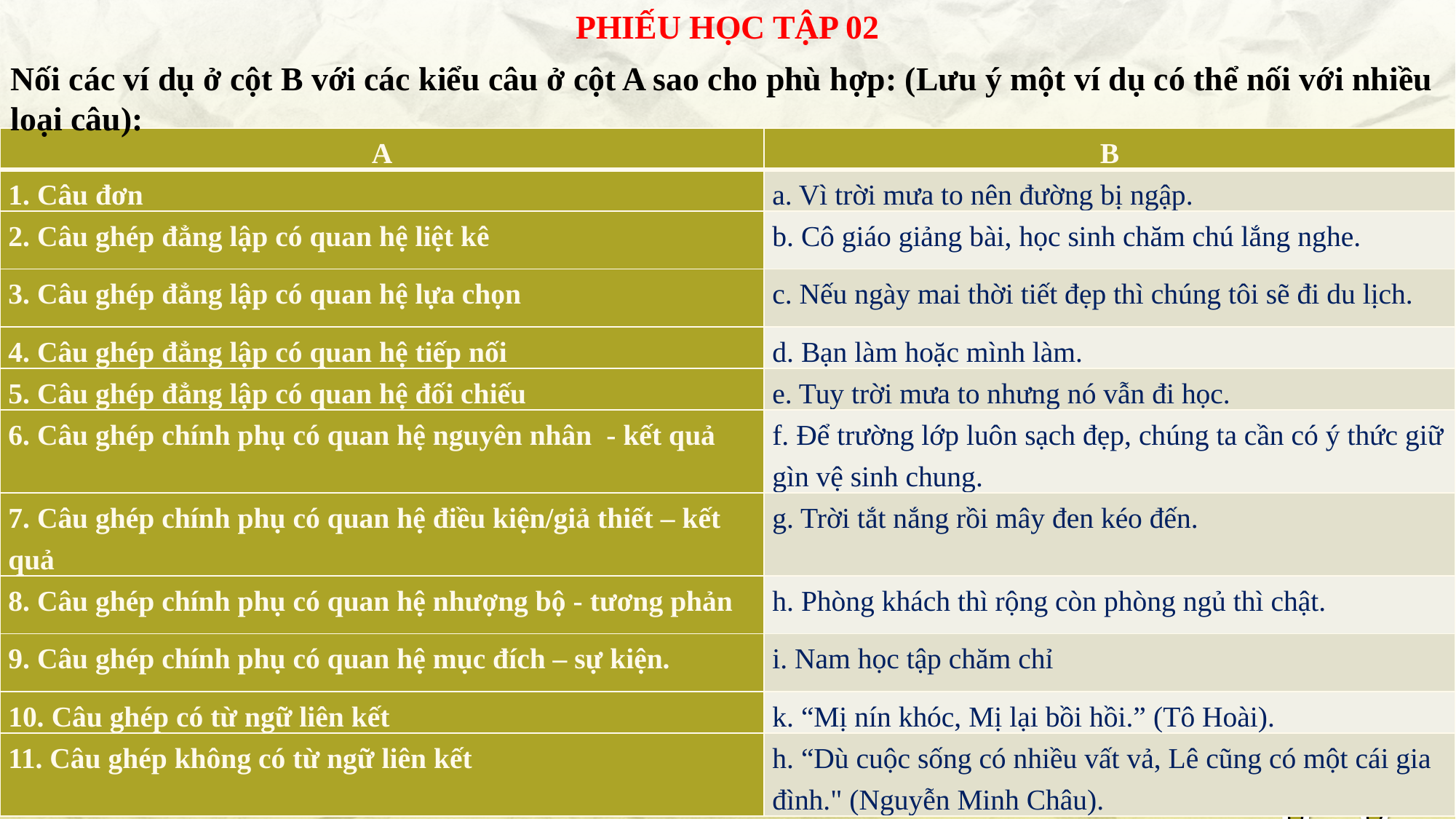

PHIẾU HỌC TẬP 02
Nối các ví dụ ở cột B với các kiểu câu ở cột A sao cho phù hợp: (Lưu ý một ví dụ có thể nối với nhiều loại câu):
| A | B |
| --- | --- |
| 1. Câu đơn | a. Vì trời mưa to nên đường bị ngập. |
| 2. Câu ghép đẳng lập có quan hệ liệt kê | b. Cô giáo giảng bài, học sinh chăm chú lắng nghe. |
| 3. Câu ghép đẳng lập có quan hệ lựa chọn | c. Nếu ngày mai thời tiết đẹp thì chúng tôi sẽ đi du lịch. |
| 4. Câu ghép đẳng lập có quan hệ tiếp nối | d. Bạn làm hoặc mình làm. |
| 5. Câu ghép đẳng lập có quan hệ đối chiếu | e. Tuy trời mưa to nhưng nó vẫn đi học. |
| 6. Câu ghép chính phụ có quan hệ nguyên nhân - kết quả | f. Để trường lớp luôn sạch đẹp, chúng ta cần có ý thức giữ gìn vệ sinh chung. |
| 7. Câu ghép chính phụ có quan hệ điều kiện/giả thiết – kết quả | g. Trời tắt nắng rồi mây đen kéo đến. |
| 8. Câu ghép chính phụ có quan hệ nhượng bộ - tương phản | h. Phòng khách thì rộng còn phòng ngủ thì chật. |
| 9. Câu ghép chính phụ có quan hệ mục đích – sự kiện. | i. Nam học tập chăm chỉ |
| 10. Câu ghép có từ ngữ liên kết | k. “Mị nín khóc, Mị lại bồi hồi.” (Tô Hoài). |
| 11. Câu ghép không có từ ngữ liên kết | h. “Dù cuộc sống có nhiều vất vả, Lê cũng có một cái gia đình." (Nguyễn Minh Châu). |